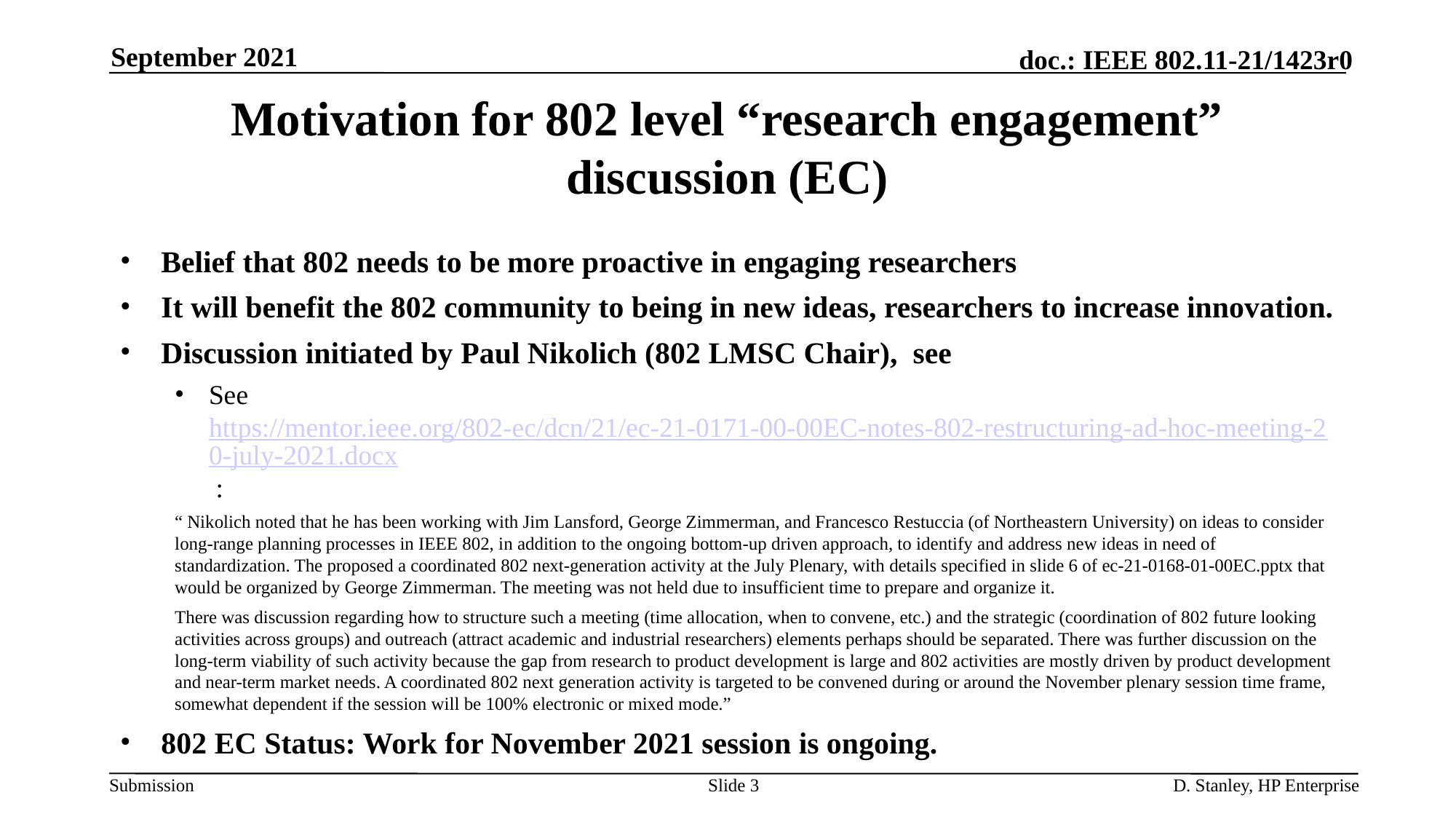

September 2021
# Motivation for 802 level “research engagement” discussion (EC)
Belief that 802 needs to be more proactive in engaging researchers
It will benefit the 802 community to being in new ideas, researchers to increase innovation.
Discussion initiated by Paul Nikolich (802 LMSC Chair),  see
See https://mentor.ieee.org/802-ec/dcn/21/ec-21-0171-00-00EC-notes-802-restructuring-ad-hoc-meeting-20-july-2021.docx :
“ Nikolich noted that he has been working with Jim Lansford, George Zimmerman, and Francesco Restuccia (of Northeastern University) on ideas to consider long-range planning processes in IEEE 802, in addition to the ongoing bottom-up driven approach, to identify and address new ideas in need of standardization. The proposed a coordinated 802 next-generation activity at the July Plenary, with details specified in slide 6 of ec-21-0168-01-00EC.pptx that would be organized by George Zimmerman. The meeting was not held due to insufficient time to prepare and organize it.
There was discussion regarding how to structure such a meeting (time allocation, when to convene, etc.) and the strategic (coordination of 802 future looking activities across groups) and outreach (attract academic and industrial researchers) elements perhaps should be separated. There was further discussion on the long-term viability of such activity because the gap from research to product development is large and 802 activities are mostly driven by product development and near-term market needs. A coordinated 802 next generation activity is targeted to be convened during or around the November plenary session time frame, somewhat dependent if the session will be 100% electronic or mixed mode.”
802 EC Status: Work for November 2021 session is ongoing.

Slide 3
D. Stanley, HP Enterprise